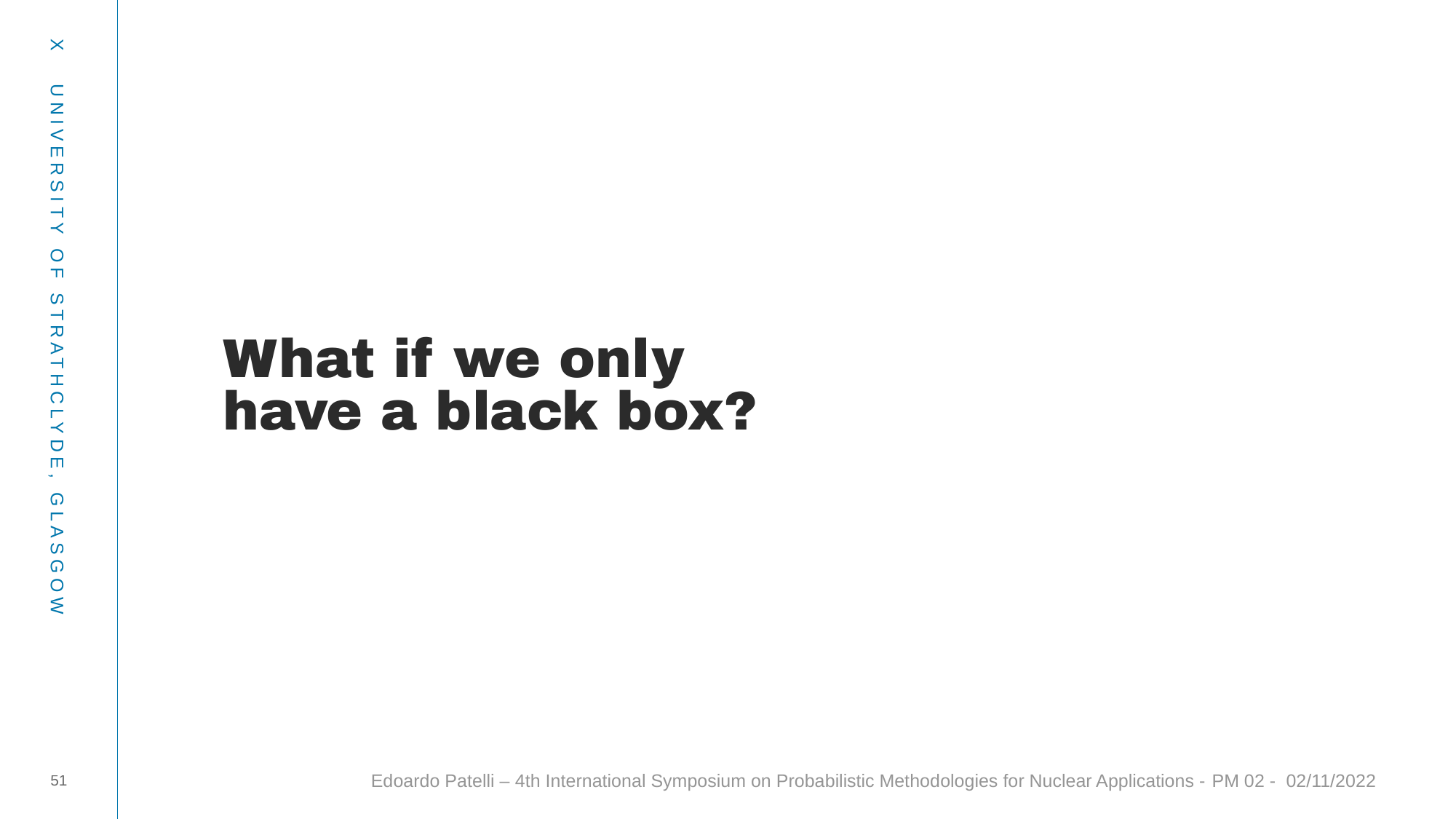

# What if we only have a black box?
51